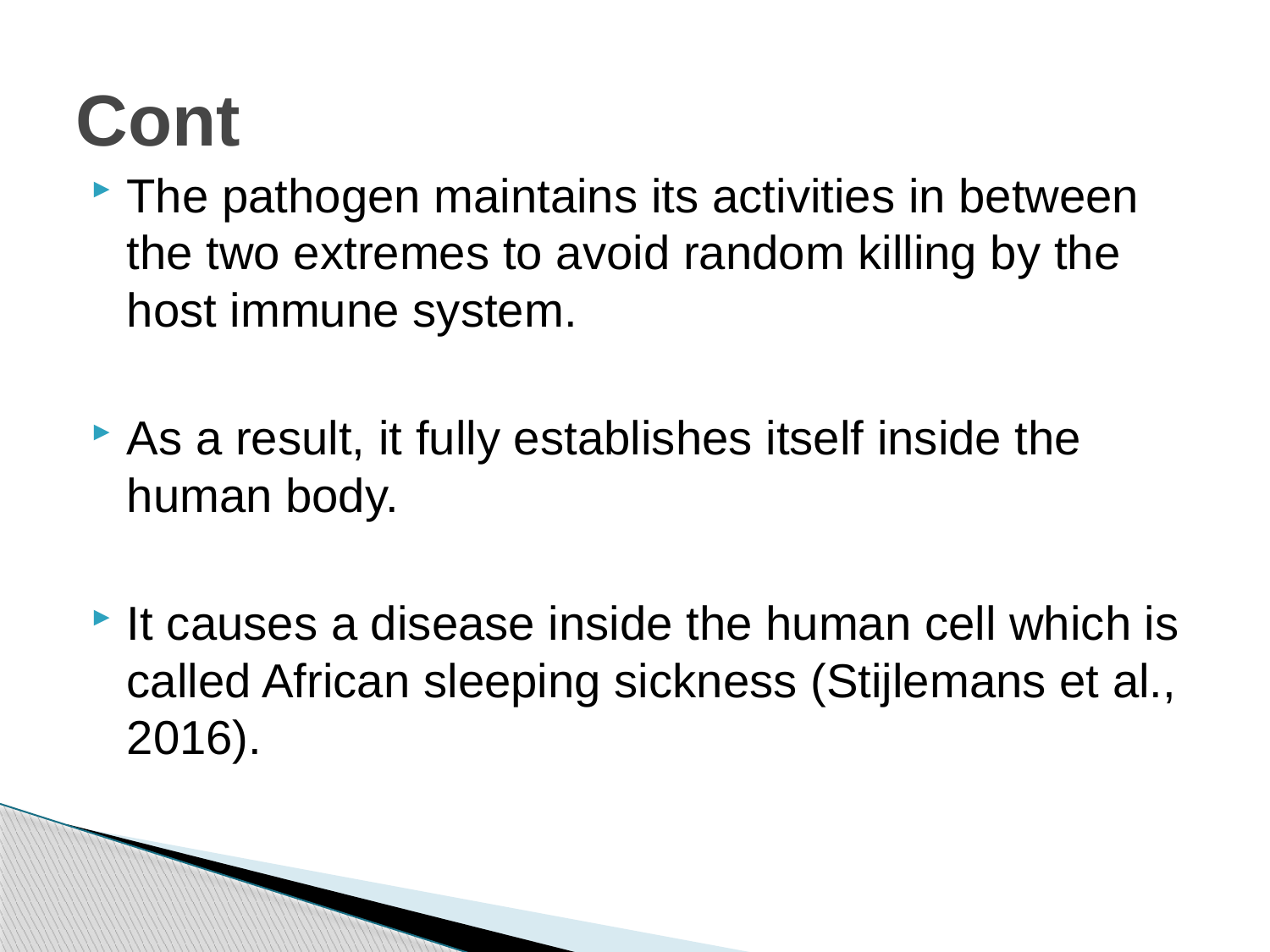

# Cont
The pathogen maintains its activities in between the two extremes to avoid random killing by the host immune system.

As a result, it fully establishes itself inside the human body.

It causes a disease inside the human cell which is called African sleeping sickness (Stijlemans et al., 2016).